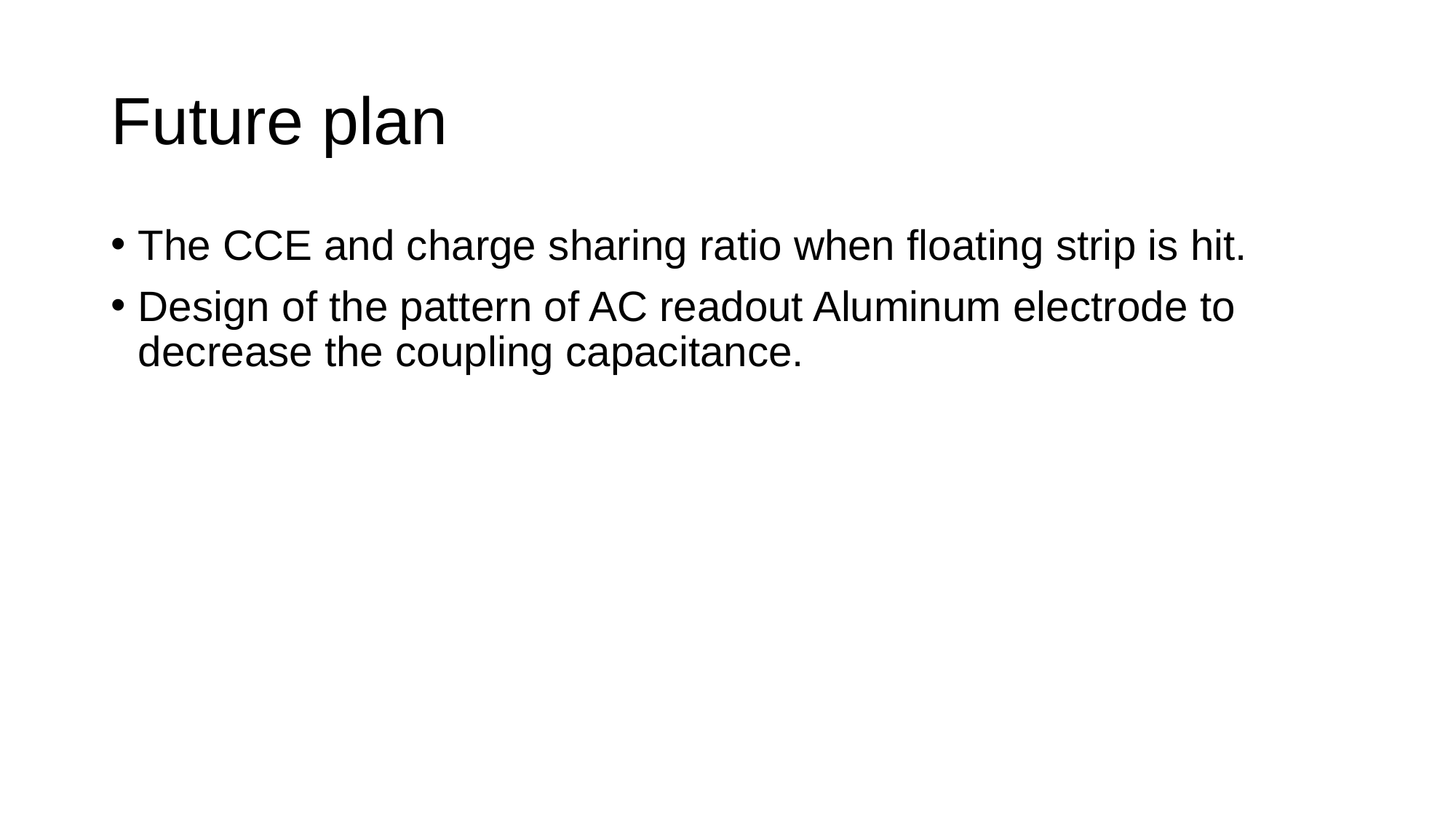

# Future plan
The CCE and charge sharing ratio when floating strip is hit.
Design of the pattern of AC readout Aluminum electrode to decrease the coupling capacitance.